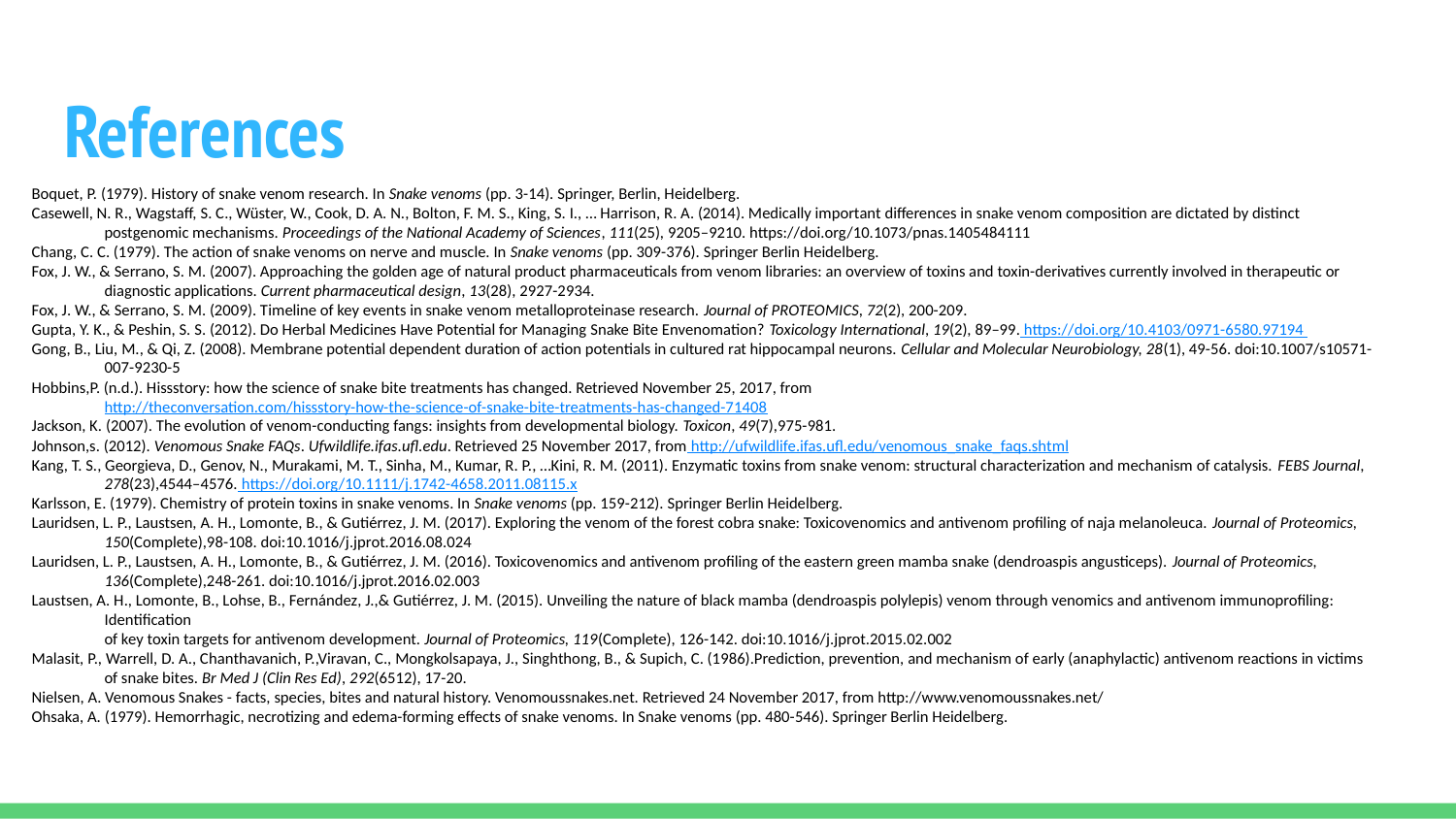

# References
Boquet, P. (1979). History of snake venom research. In Snake venoms (pp. 3-14). Springer, Berlin, Heidelberg.
Casewell, N. R., Wagstaff, S. C., Wüster, W., Cook, D. A. N., Bolton, F. M. S., King, S. I., … Harrison, R. A. (2014). Medically important differences in snake venom composition are dictated by distinct postgenomic mechanisms. Proceedings of the National Academy of Sciences, 111(25), 9205–9210. https://doi.org/10.1073/pnas.1405484111
Chang, C. C. (1979). The action of snake venoms on nerve and muscle. In Snake venoms (pp. 309-376). Springer Berlin Heidelberg.
Fox, J. W., & Serrano, S. M. (2007). Approaching the golden age of natural product pharmaceuticals from venom libraries: an overview of toxins and toxin-derivatives currently involved in therapeutic or diagnostic applications. Current pharmaceutical design, 13(28), 2927-2934.
Fox, J. W., & Serrano, S. M. (2009). Timeline of key events in snake venom metalloproteinase research. Journal of PROTEOMICS, 72(2), 200-209.
Gupta, Y. K., & Peshin, S. S. (2012). Do Herbal Medicines Have Potential for Managing Snake Bite Envenomation? Toxicology International, 19(2), 89–99. https://doi.org/10.4103/0971-6580.97194
Gong, B., Liu, M., & Qi, Z. (2008). Membrane potential dependent duration of action potentials in cultured rat hippocampal neurons. Cellular and Molecular Neurobiology, 28(1), 49-56. doi:10.1007/s10571-007-9230-5
Hobbins,P. (n.d.). Hissstory: how the science of snake bite treatments has changed. Retrieved November 25, 2017, from http://theconversation.com/hissstory-how-the-science-of-snake-bite-treatments-has-changed-71408
Jackson, K. (2007). The evolution of venom-conducting fangs: insights from developmental biology. Toxicon, 49(7),975-981.
Johnson,s. (2012). Venomous Snake FAQs. Ufwildlife.ifas.ufl.edu. Retrieved 25 November 2017, from http://ufwildlife.ifas.ufl.edu/venomous_snake_faqs.shtml
Kang, T. S., Georgieva, D., Genov, N., Murakami, M. T., Sinha, M., Kumar, R. P., …Kini, R. M. (2011). Enzymatic toxins from snake venom: structural characterization and mechanism of catalysis. FEBS Journal, 278(23),4544–4576. https://doi.org/10.1111/j.1742-4658.2011.08115.x
Karlsson, E. (1979). Chemistry of protein toxins in snake venoms. In Snake venoms (pp. 159-212). Springer Berlin Heidelberg.
Lauridsen, L. P., Laustsen, A. H., Lomonte, B., & Gutiérrez, J. M. (2017). Exploring the venom of the forest cobra snake: Toxicovenomics and antivenom profiling of naja melanoleuca. Journal of Proteomics, 150(Complete),98-108. doi:10.1016/j.jprot.2016.08.024
Lauridsen, L. P., Laustsen, A. H., Lomonte, B., & Gutiérrez, J. M. (2016). Toxicovenomics and antivenom profiling of the eastern green mamba snake (dendroaspis angusticeps). Journal of Proteomics, 136(Complete),248-261. doi:10.1016/j.jprot.2016.02.003
Laustsen, A. H., Lomonte, B., Lohse, B., Fernández, J.,& Gutiérrez, J. M. (2015). Unveiling the nature of black mamba (dendroaspis polylepis) venom through venomics and antivenom immunoprofiling: Identification
of key toxin targets for antivenom development. Journal of Proteomics, 119(Complete), 126-142. doi:10.1016/j.jprot.2015.02.002
Malasit, P., Warrell, D. A., Chanthavanich, P.,Viravan, C., Mongkolsapaya, J., Singhthong, B., & Supich, C. (1986).Prediction, prevention, and mechanism of early (anaphylactic) antivenom reactions in victims of snake bites. Br Med J (Clin Res Ed), 292(6512), 17-20.
Nielsen, A. Venomous Snakes - facts, species, bites and natural history. Venomoussnakes.net. Retrieved 24 November 2017, from http://www.venomoussnakes.net/
Ohsaka, A. (1979). Hemorrhagic, necrotizing and edema-forming effects of snake venoms. In Snake venoms (pp. 480-546). Springer Berlin Heidelberg.